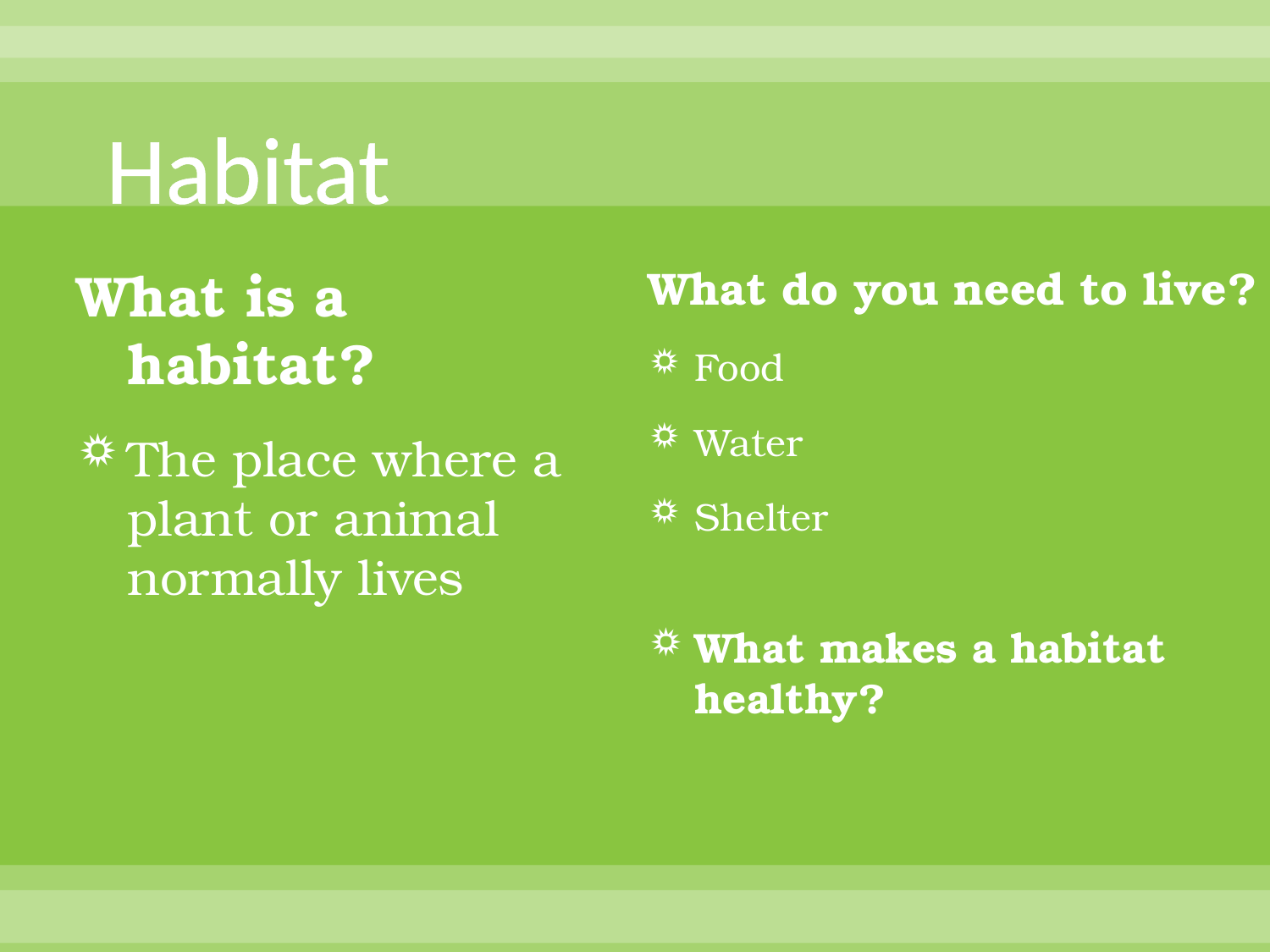

# Habitat
What is a habitat?
The place where a plant or animal normally lives

What do you need to live?
Food
Water
Shelter
What makes a habitat healthy?